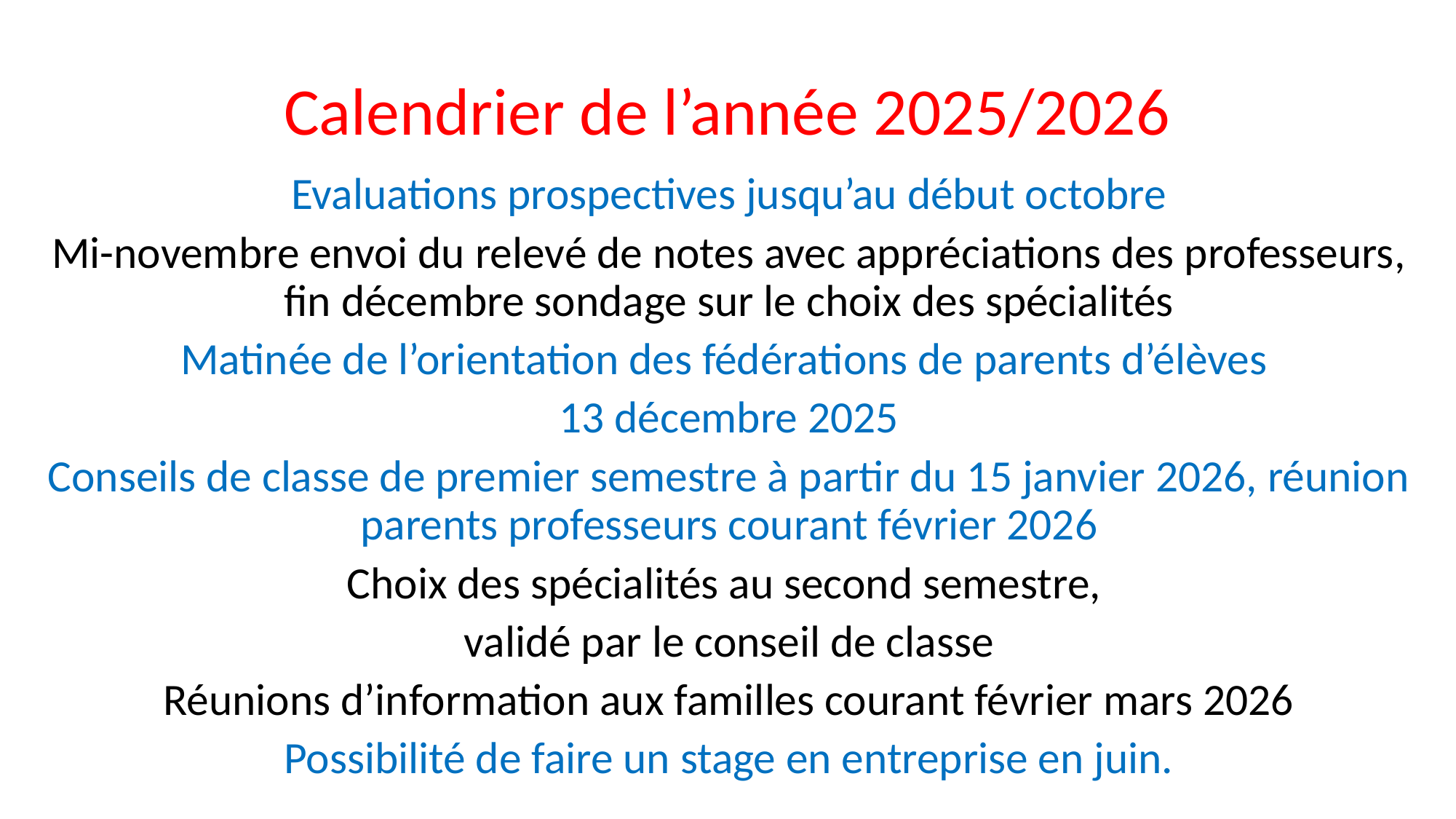

# Calendrier de l’année 2025/2026
Evaluations prospectives jusqu’au début octobre
Mi-novembre envoi du relevé de notes avec appréciations des professeurs, fin décembre sondage sur le choix des spécialités
Matinée de l’orientation des fédérations de parents d’élèves
13 décembre 2025
Conseils de classe de premier semestre à partir du 15 janvier 2026, réunion parents professeurs courant février 2026
Choix des spécialités au second semestre,
validé par le conseil de classe
Réunions d’information aux familles courant février mars 2026
Possibilité de faire un stage en entreprise en juin.